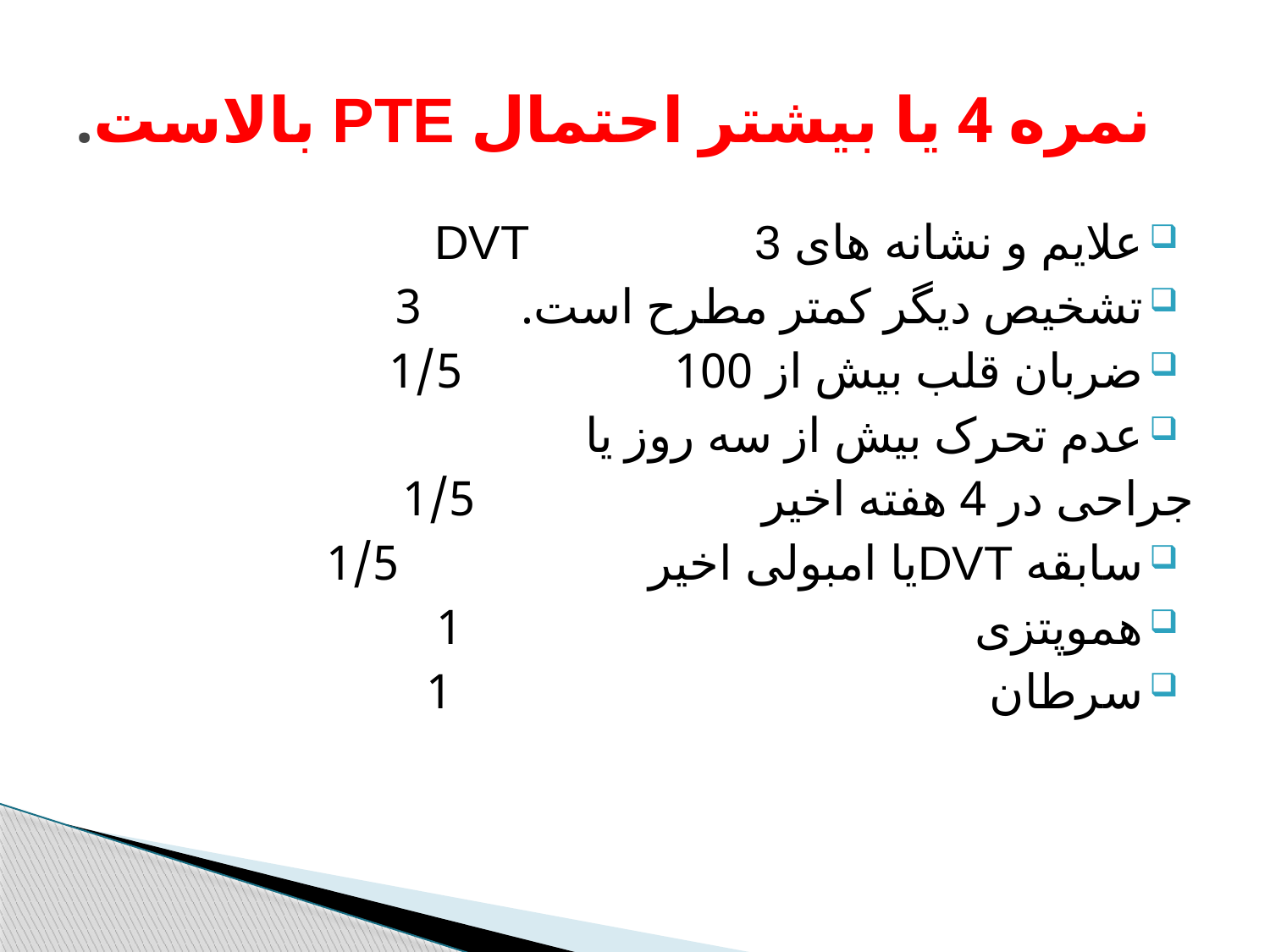

# نمره 4 یا بیشتر احتمال PTE بالاست.
علایم و نشانه های DVT                 3
تشخیص دیگر کمتر مطرح است.        3
ضربان قلب بیش از 100                 1/5
عدم تحرک بیش از سه روز یا
جراحی در 4 هفته اخیر                       1/5
سابقه DVTیا امبولی اخیر                    1/5
هموپتزی                                         1
سرطان                                           1